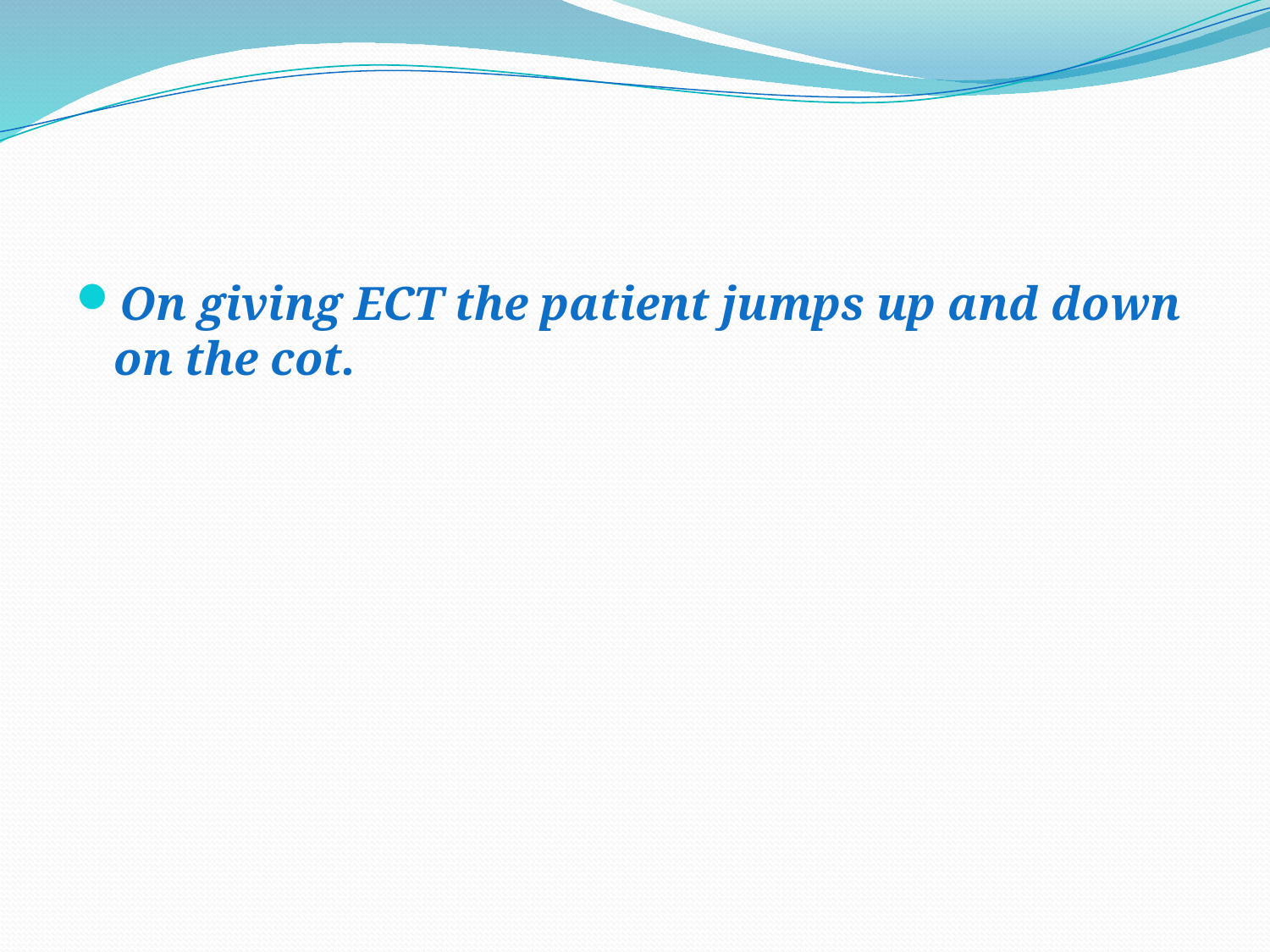

#
On giving ECT the patient jumps up and down on the cot.